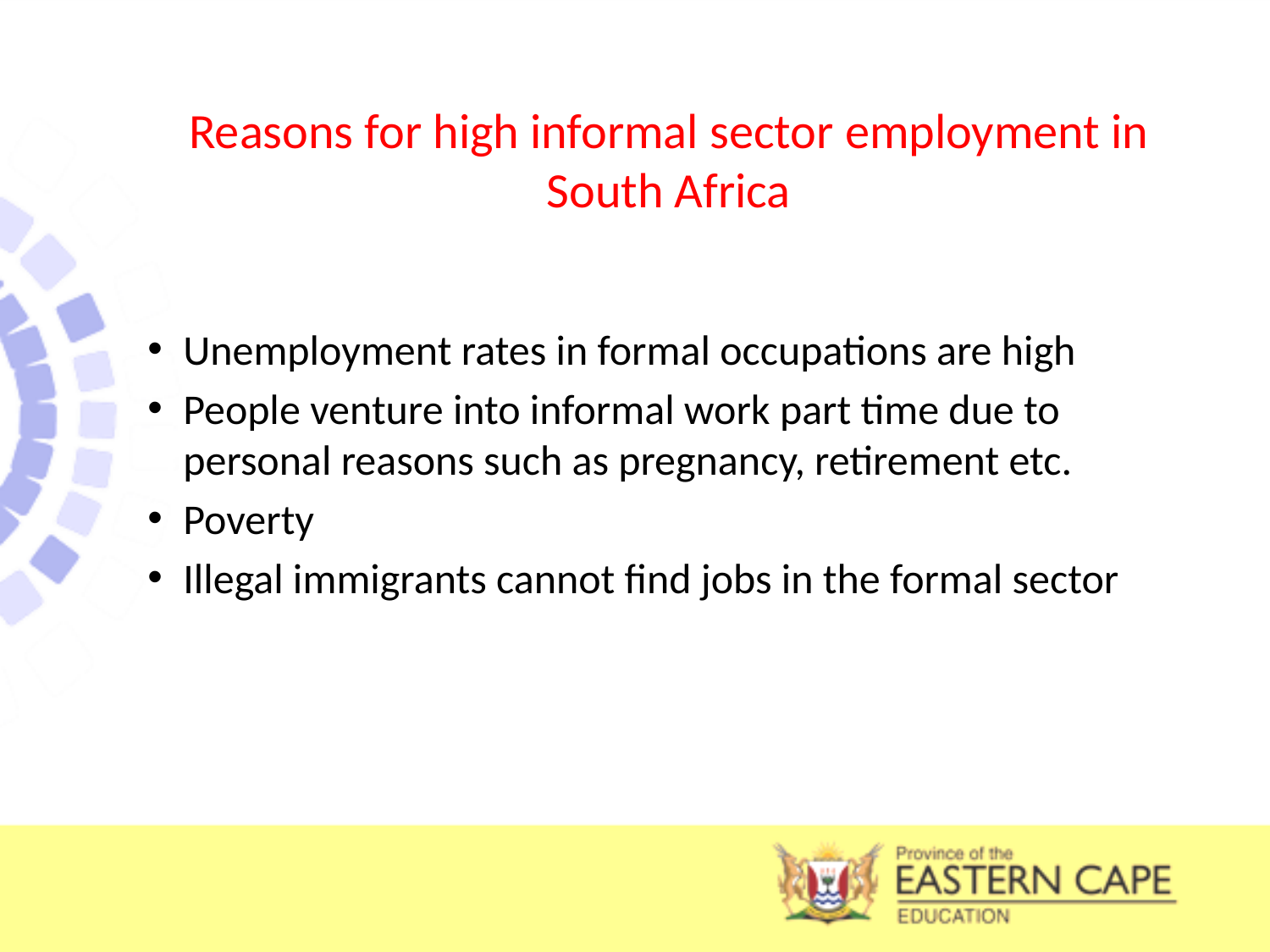

# Reasons for high informal sector employment in South Africa
Unemployment rates in formal occupations are high
People venture into informal work part time due to personal reasons such as pregnancy, retirement etc.
Poverty
Illegal immigrants cannot find jobs in the formal sector